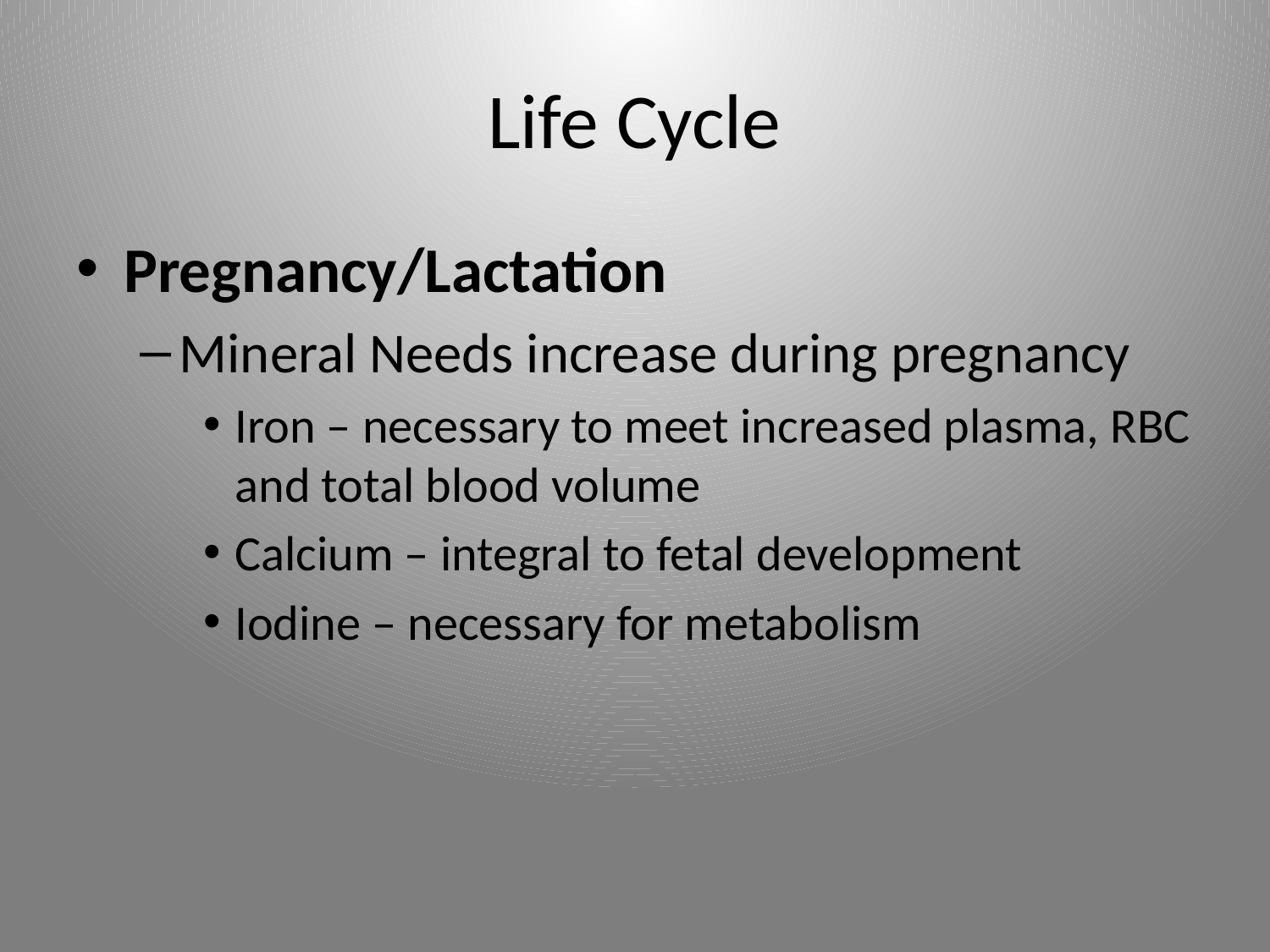

# Life Cycle
Pregnancy/Lactation
Mineral Needs increase during pregnancy
Iron – necessary to meet increased plasma, RBC and total blood volume
Calcium – integral to fetal development
Iodine – necessary for metabolism